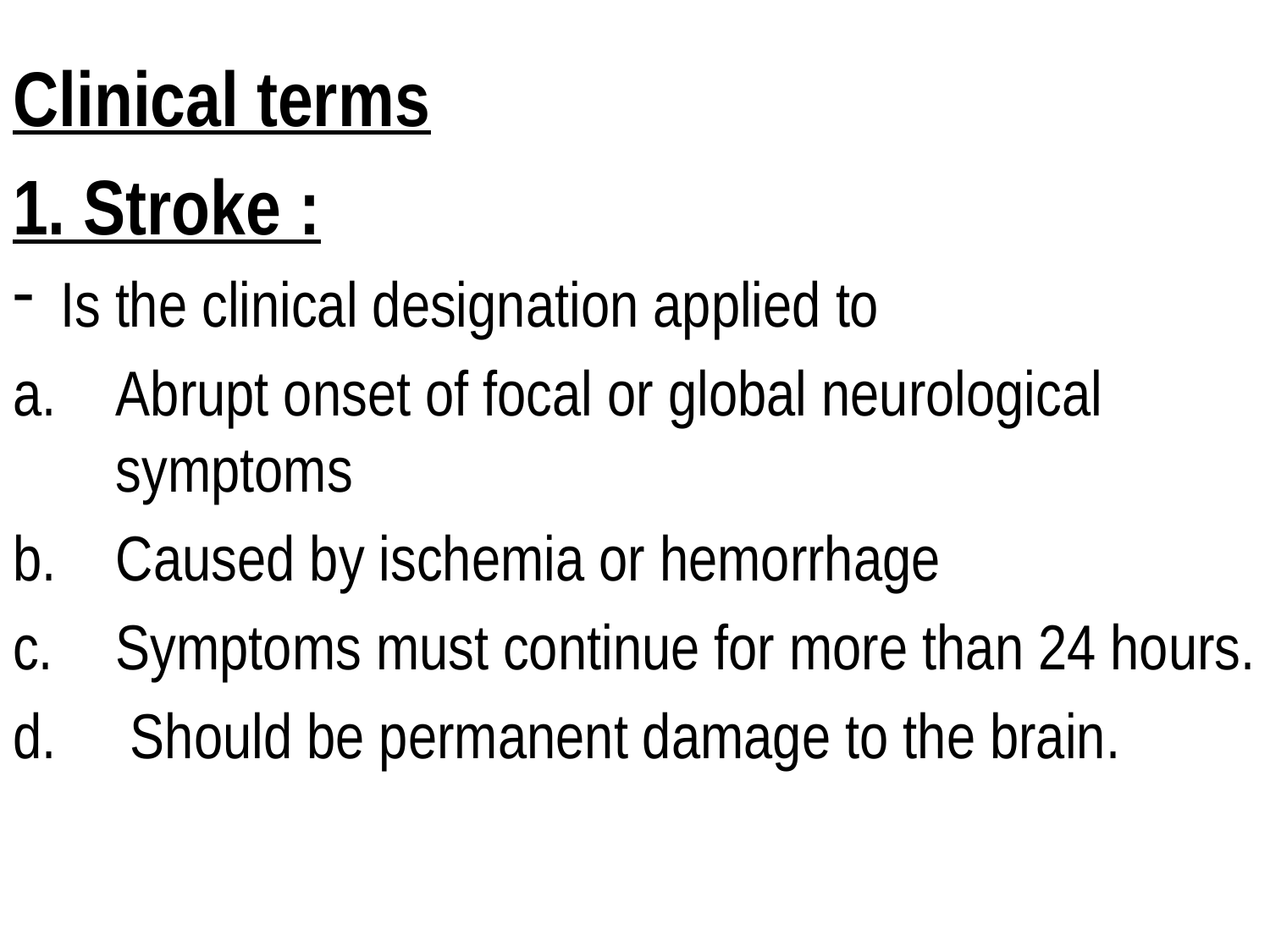

Clinical terms
1. Stroke :
Is the clinical designation applied to
Abrupt onset of focal or global neurological symptoms
Caused by ischemia or hemorrhage
Symptoms must continue for more than 24 hours.
 Should be permanent damage to the brain.